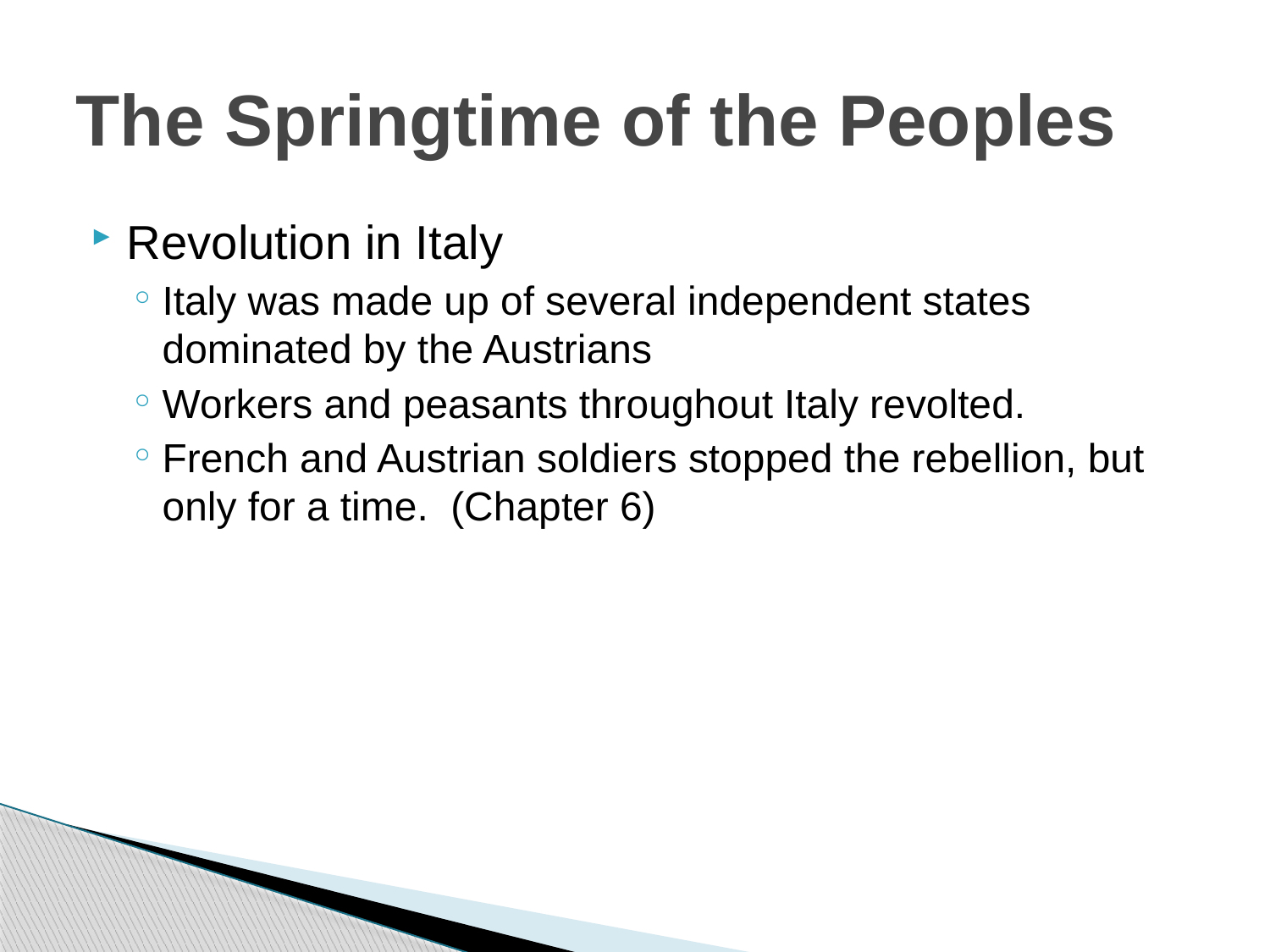

# The Springtime of the Peoples
Revolution in Italy
Italy was made up of several independent states dominated by the Austrians
Workers and peasants throughout Italy revolted.
French and Austrian soldiers stopped the rebellion, but only for a time.  (Chapter 6)